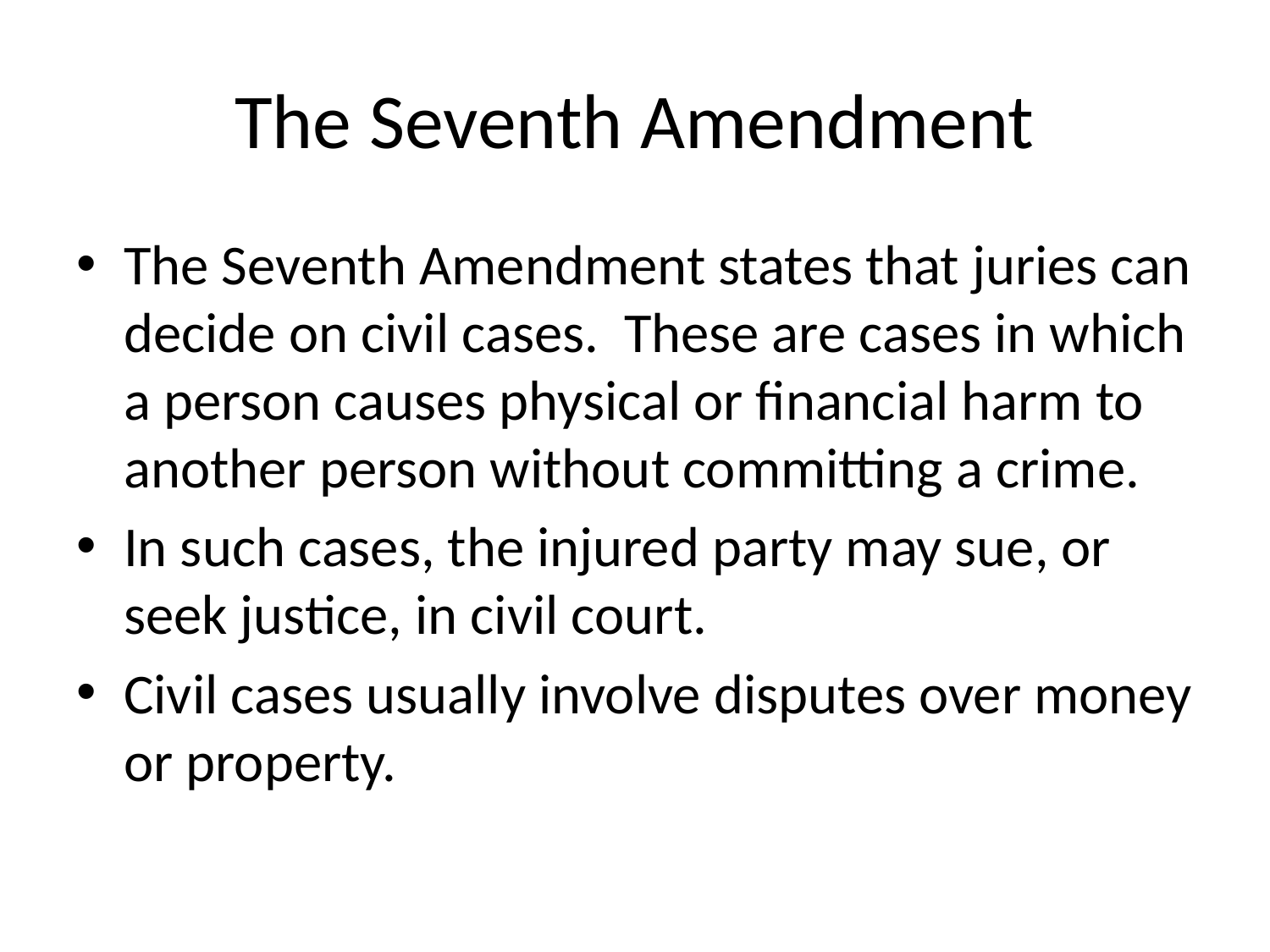

# The Seventh Amendment
The Seventh Amendment states that juries can decide on civil cases.  These are cases in which a person causes physical or financial harm to another person without committing a crime.
In such cases, the injured party may sue, or seek justice, in civil court.
Civil cases usually involve disputes over money or property.